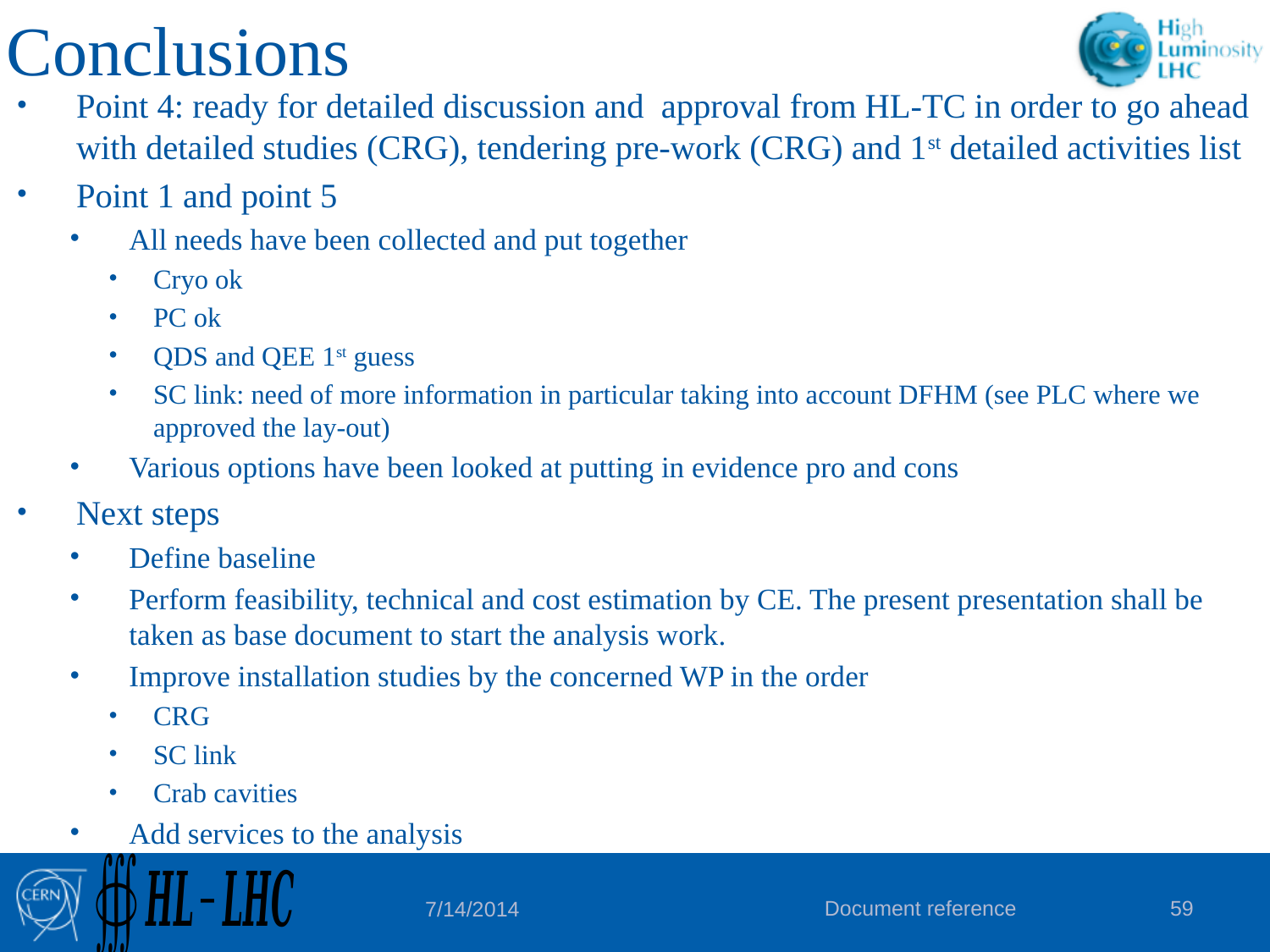

# Conclusions
Point 4: ready for detailed discussion and  approval from HL-TC in order to go ahead with detailed studies (CRG), tendering pre-work (CRG) and 1st detailed activities list
Point 1 and point 5
All needs have been collected and put together
Cryo ok
PC ok
QDS and QEE 1st guess
SC link: need of more information in particular taking into account DFHM (see PLC where we approved the lay-out)
Various options have been looked at putting in evidence pro and cons
Next steps
Define baseline
Perform feasibility, technical and cost estimation by CE. The present presentation shall be taken as base document to start the analysis work.
Improve installation studies by the concerned WP in the order
CRG
SC link
Crab cavities
Add services to the analysis
Document reference
59
7/14/2014